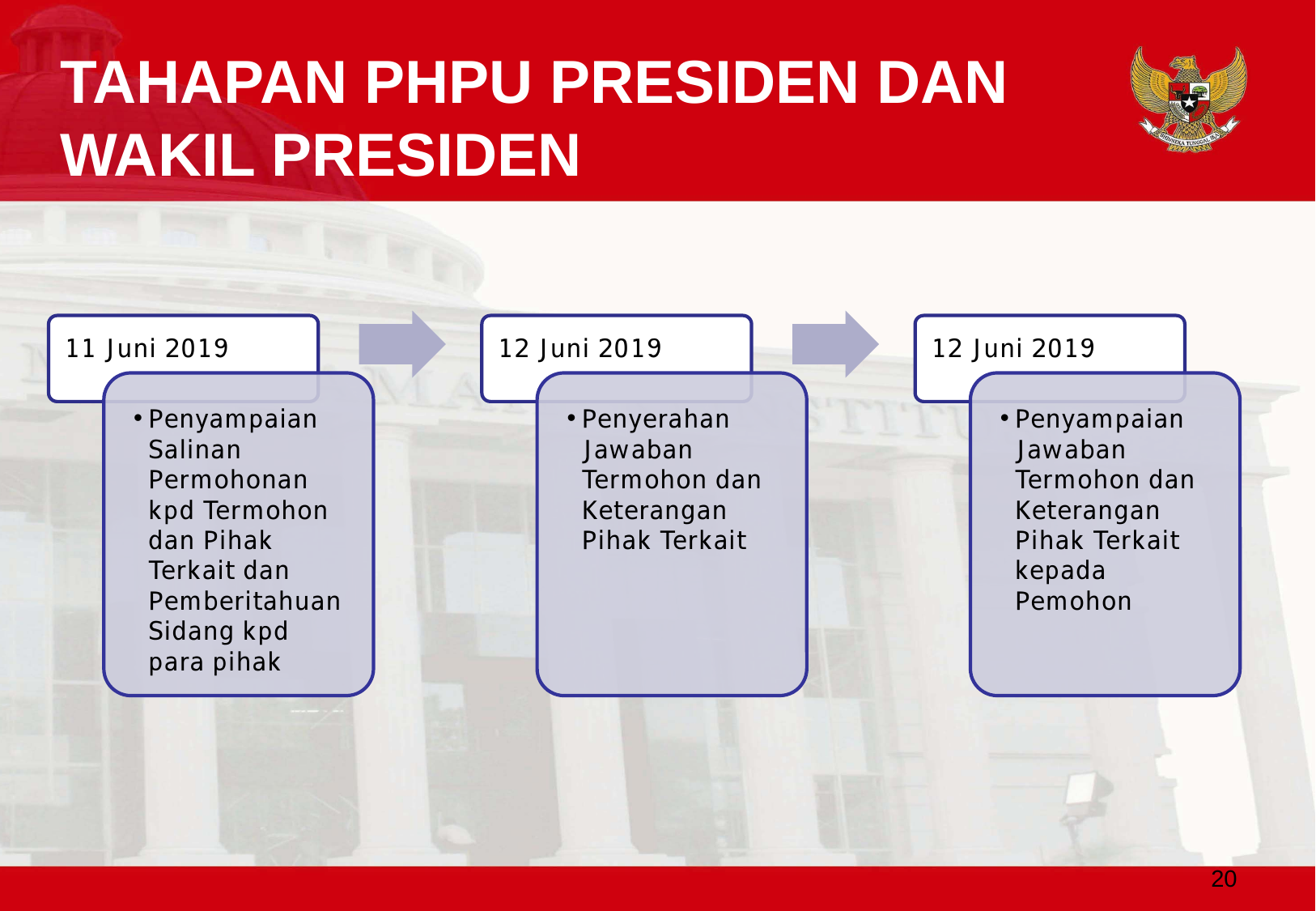

TAHAPAN PHPU PRESIDEN DAN WAKIL PRESIDEN
11 Juni 2019
Penyampaian Salinan Permohonan kpd Termohon dan Pihak Terkait dan Pemberitahuan Sidang kpd para pihak

12 Juni 2019
Penyerahan Jawaban Termohon dan Keterangan Pihak Terkait

12 Juni 2019
Penyampaian Jawaban Termohon dan Keterangan Pihak Terkait kepada Pemohon
20